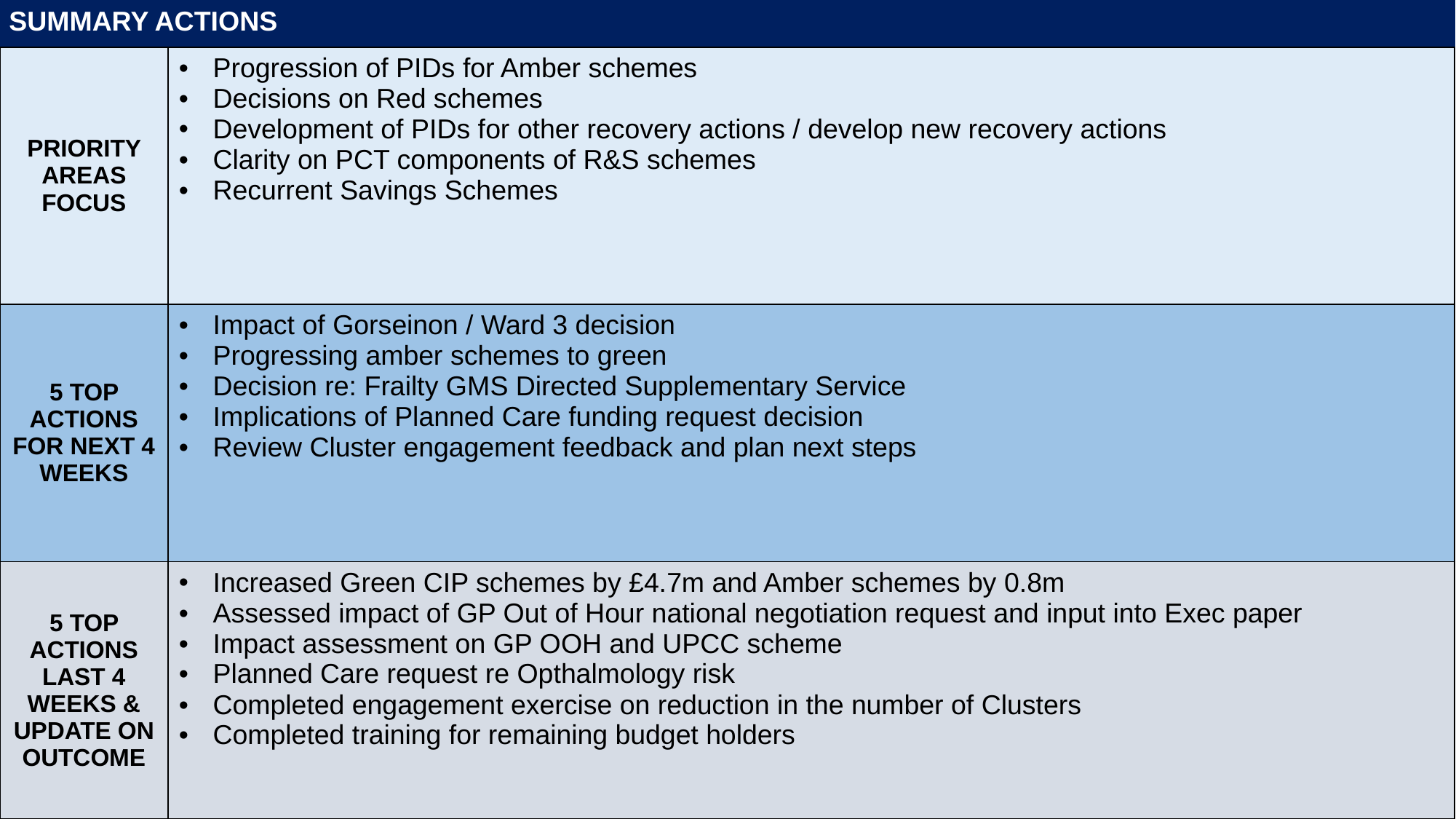

Summary Actions
| PRIORITY AREAS FOCUS | Progression of PIDs for Amber schemes Decisions on Red schemes Development of PIDs for other recovery actions / develop new recovery actions Clarity on PCT components of R&S schemes Recurrent Savings Schemes |
| --- | --- |
| 5 TOP ACTIONS FOR NEXT 4 WEEKS | Impact of Gorseinon / Ward 3 decision Progressing amber schemes to green Decision re: Frailty GMS Directed Supplementary Service Implications of Planned Care funding request decision Review Cluster engagement feedback and plan next steps |
| 5 TOP ACTIONS LAST 4 WEEKS & UPDATE ON OUTCOME | Increased Green CIP schemes by £4.7m and Amber schemes by 0.8m Assessed impact of GP Out of Hour national negotiation request and input into Exec paper Impact assessment on GP OOH and UPCC scheme Planned Care request re Opthalmology risk Completed engagement exercise on reduction in the number of Clusters Completed training for remaining budget holders |